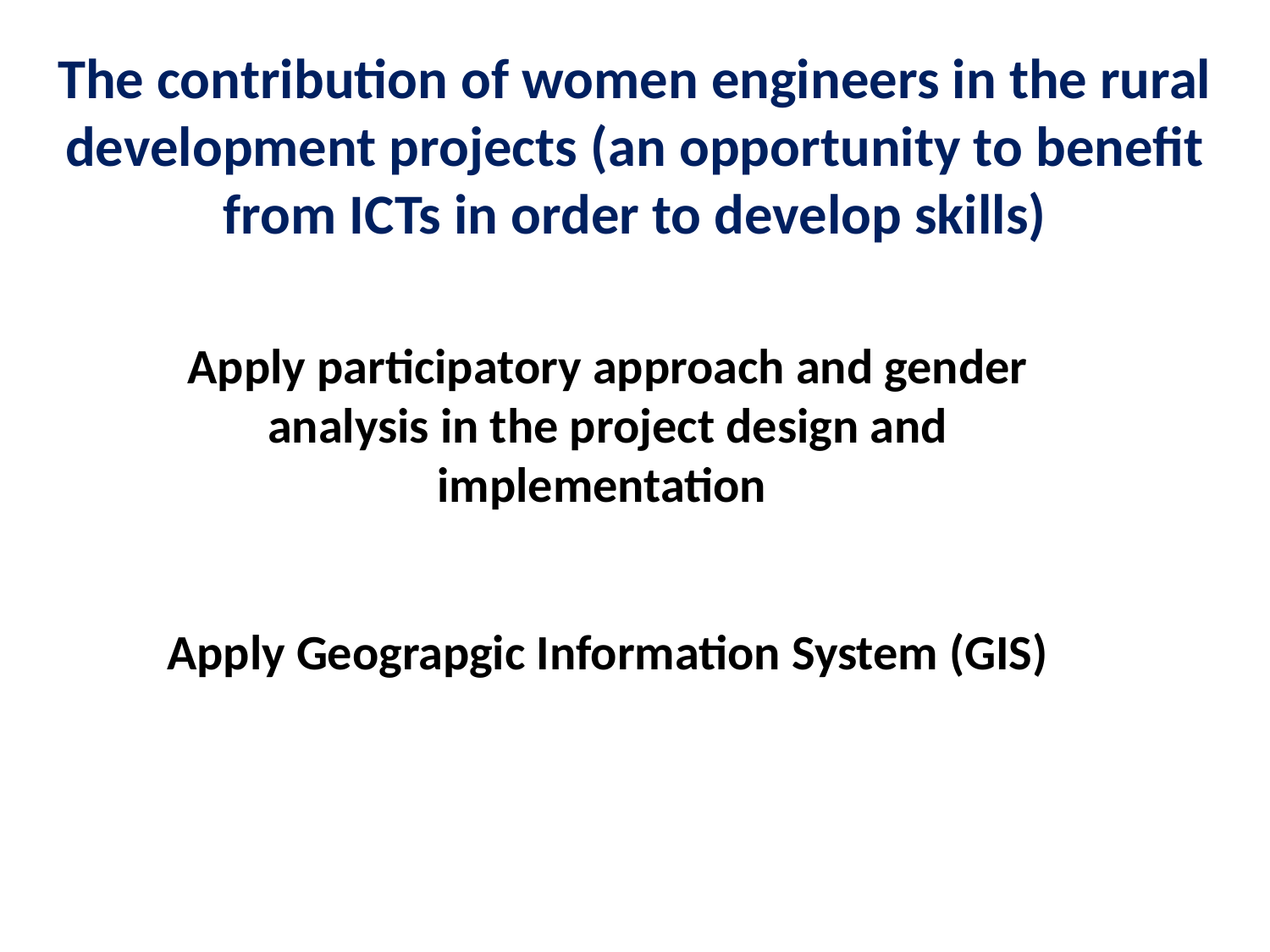

The contribution of women engineers in the rural development projects (an opportunity to benefit from ICTs in order to develop skills)
Apply participatory approach and gender analysis in the project design and implementation

Apply Geograpgic Information System (GIS)